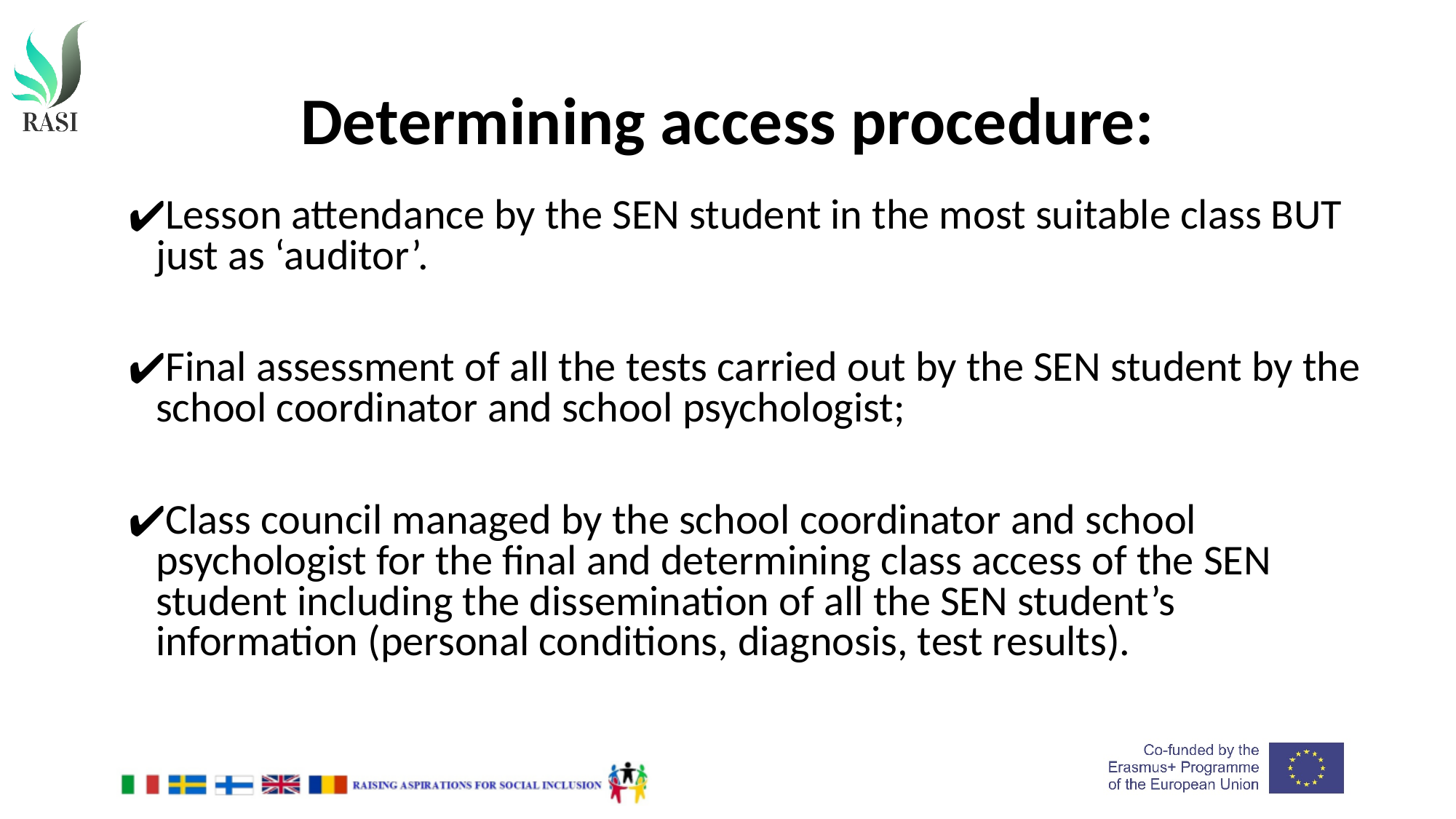

# Determining access procedure:
Lesson attendance by the SEN student in the most suitable class BUT just as ‘auditor’.

Final assessment of all the tests carried out by the SEN student by the school coordinator and school psychologist;

Class council managed by the school coordinator and school psychologist for the final and determining class access of the SEN student including the dissemination of all the SEN student’s information (personal conditions, diagnosis, test results).